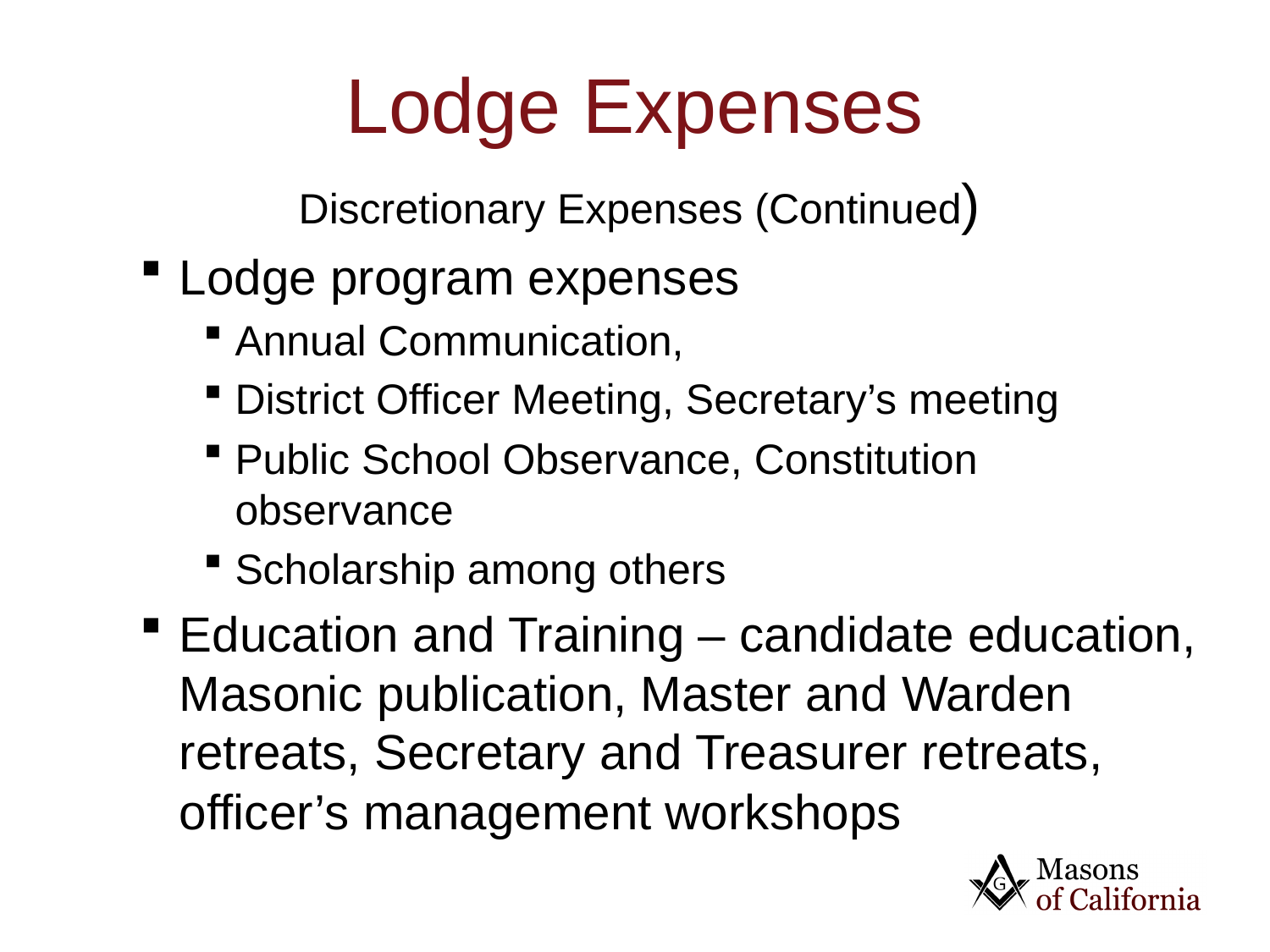

# Lodge Expenses
Discretionary Expenses (Continued)
Lodge program expenses
Annual Communication,
District Officer Meeting, Secretary’s meeting
Public School Observance, Constitution observance
Scholarship among others
Education and Training – candidate education, Masonic publication, Master and Warden retreats, Secretary and Treasurer retreats, officer’s management workshops